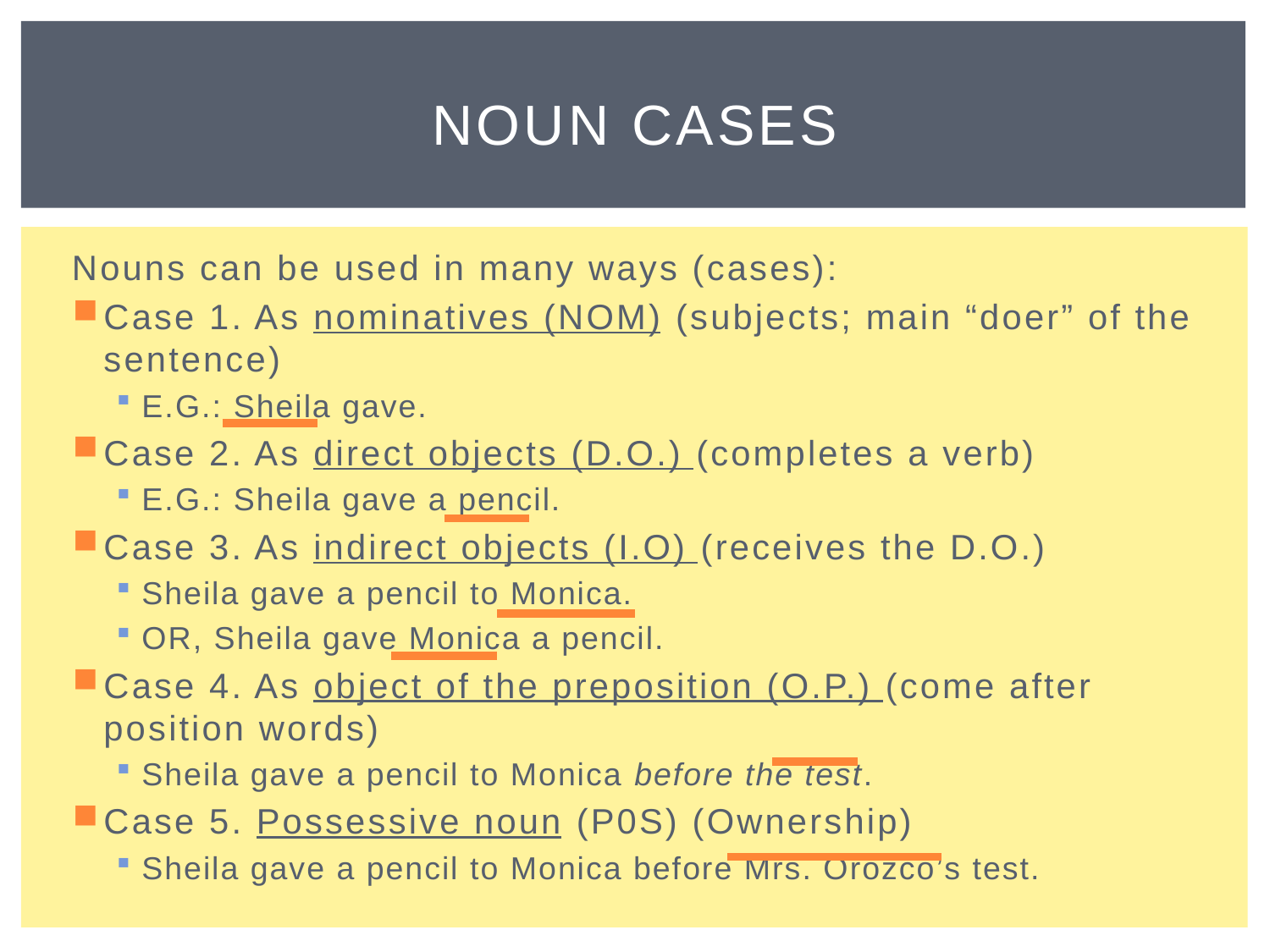

# Noun Cases
Nouns can be used in many ways (cases):
Case 1. As nominatives (NOM) (subjects; main “doer” of the sentence)
E.G.: Sheila gave.
Case 2. As direct objects (D.O.) (completes a verb)
E.G.: Sheila gave a pencil.
Case 3. As indirect objects (I.O) (receives the D.O.)
Sheila gave a pencil to Monica.
OR, Sheila gave Monica a pencil.
Case 4. As object of the preposition (O.P.) (come after position words)
Sheila gave a pencil to Monica before the test.
Case 5. Possessive noun (P0S) (Ownership)
Sheila gave a pencil to Monica before Mrs. Orozco’s test.